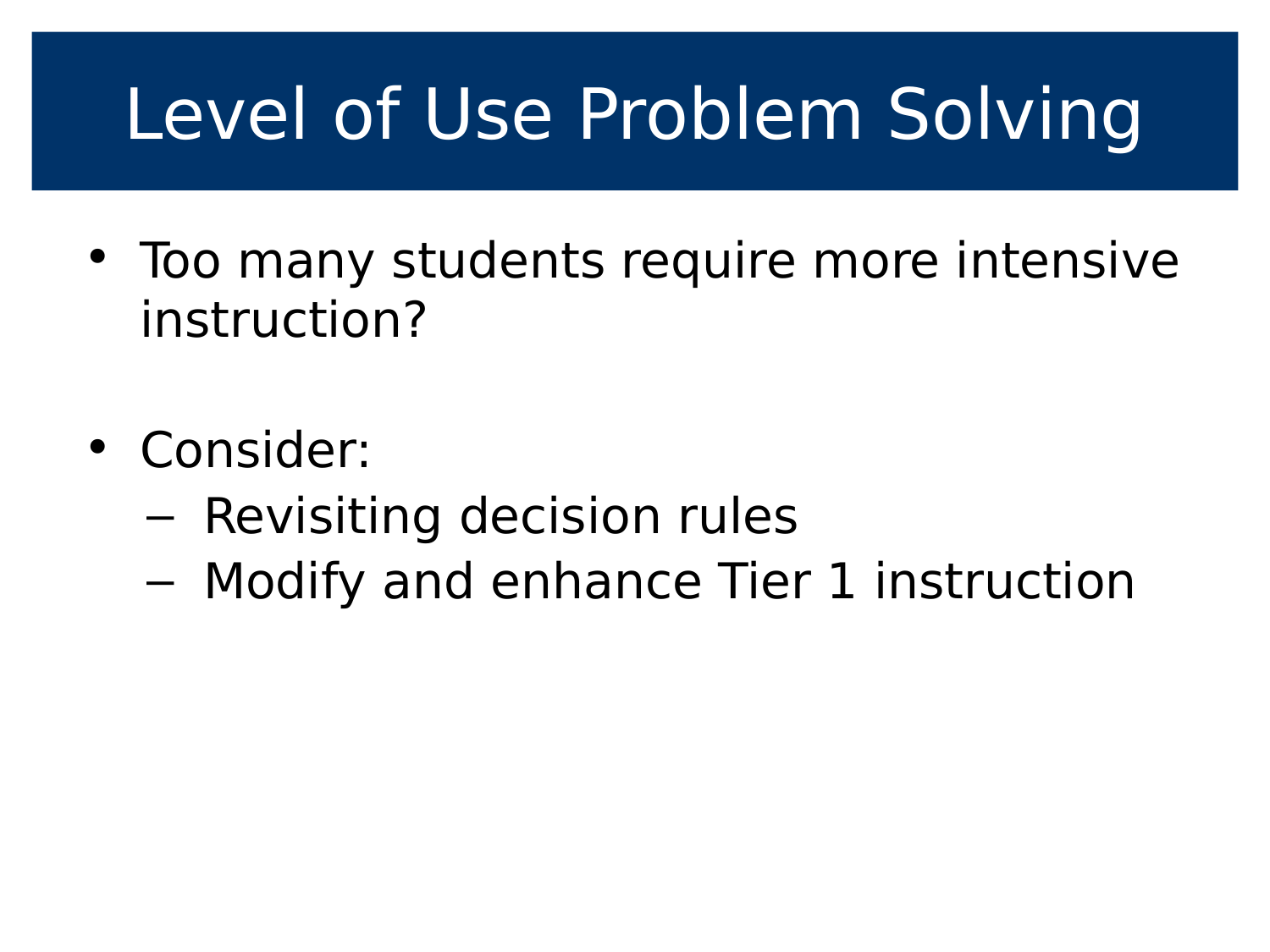

# Level of Use Problem Solving
Too many students require more intensive instruction?

Consider:
Revisiting decision rules
Modify and enhance Tier 1 instruction